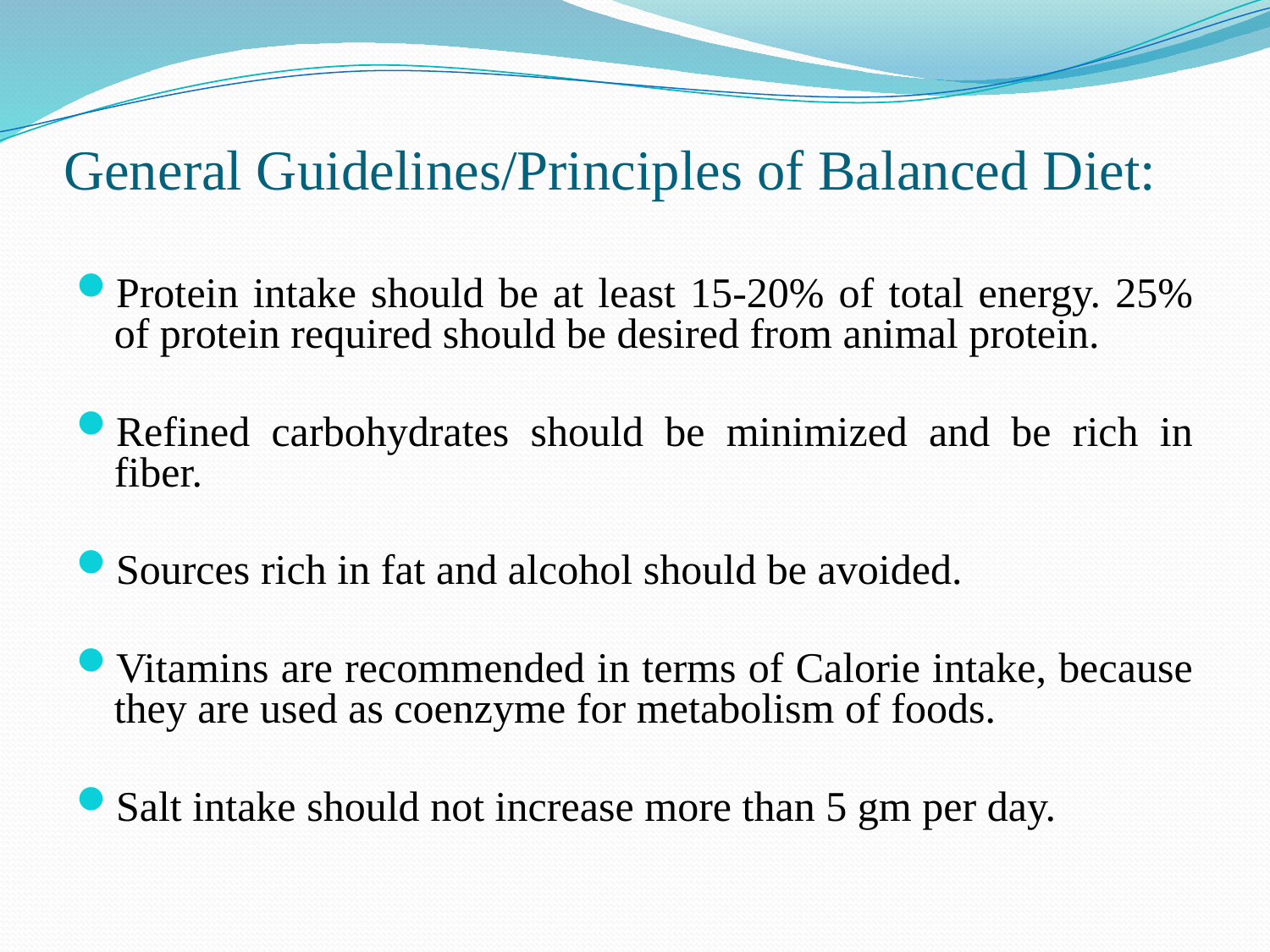

# General Guidelines/Principles of Balanced Diet:
Protein intake should be at least 15-20% of total energy. 25% of protein required should be desired from animal protein.

Refined carbohydrates should be minimized and be rich in fiber.

Sources rich in fat and alcohol should be avoided.

Vitamins are recommended in terms of Calorie intake, because they are used as coenzyme for metabolism of foods.

Salt intake should not increase more than 5 gm per day.